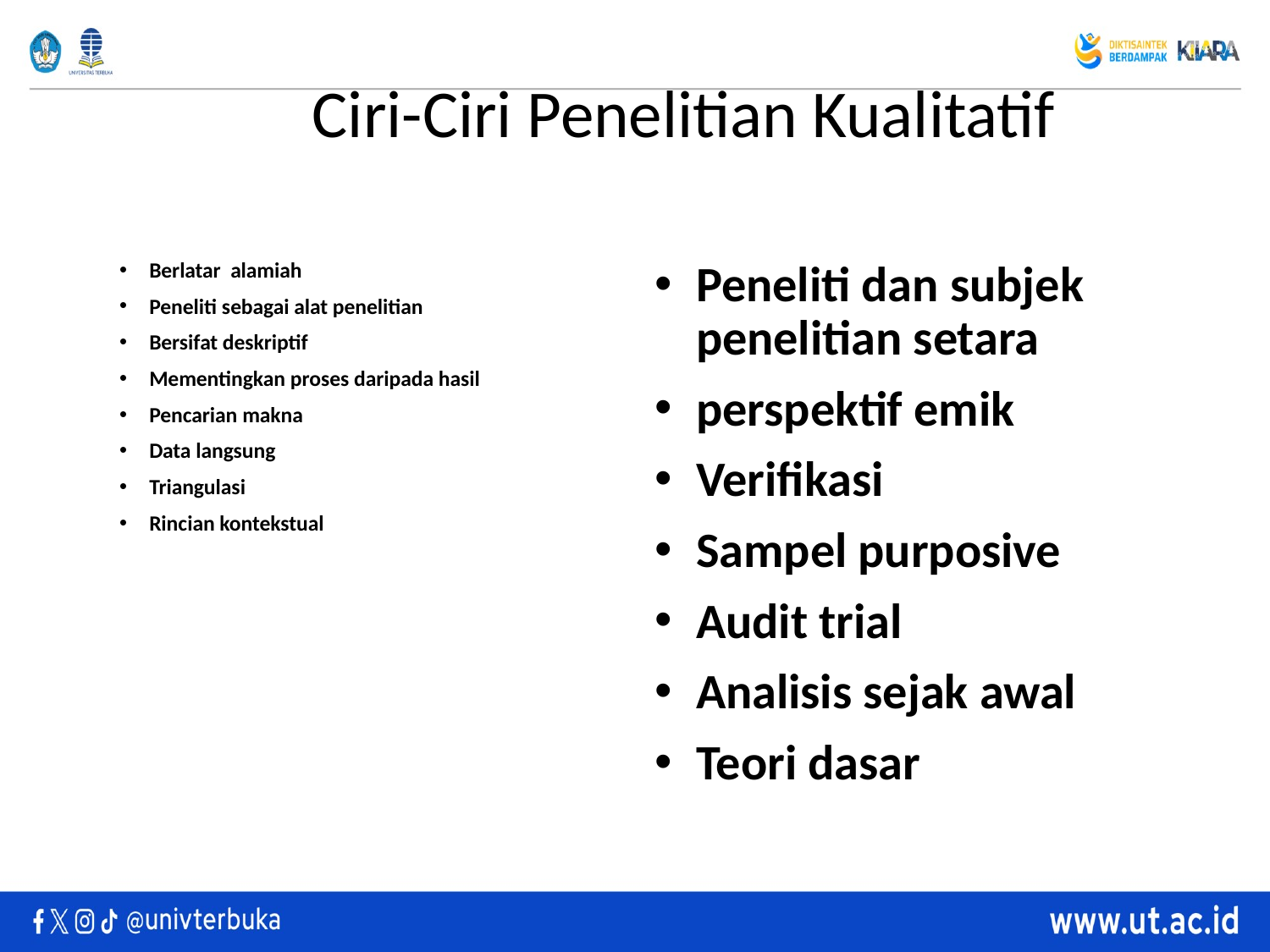

# Ciri-Ciri Penelitian Kualitatif
Berlatar  alamiah
Peneliti sebagai alat penelitian
Bersifat deskriptif
Mementingkan proses daripada hasil
Pencarian makna
Data langsung
Triangulasi
Rincian kontekstual

Peneliti dan subjek penelitian setara
perspektif emik
Verifikasi
Sampel purposive
Audit trial
Analisis sejak awal
Teori dasar